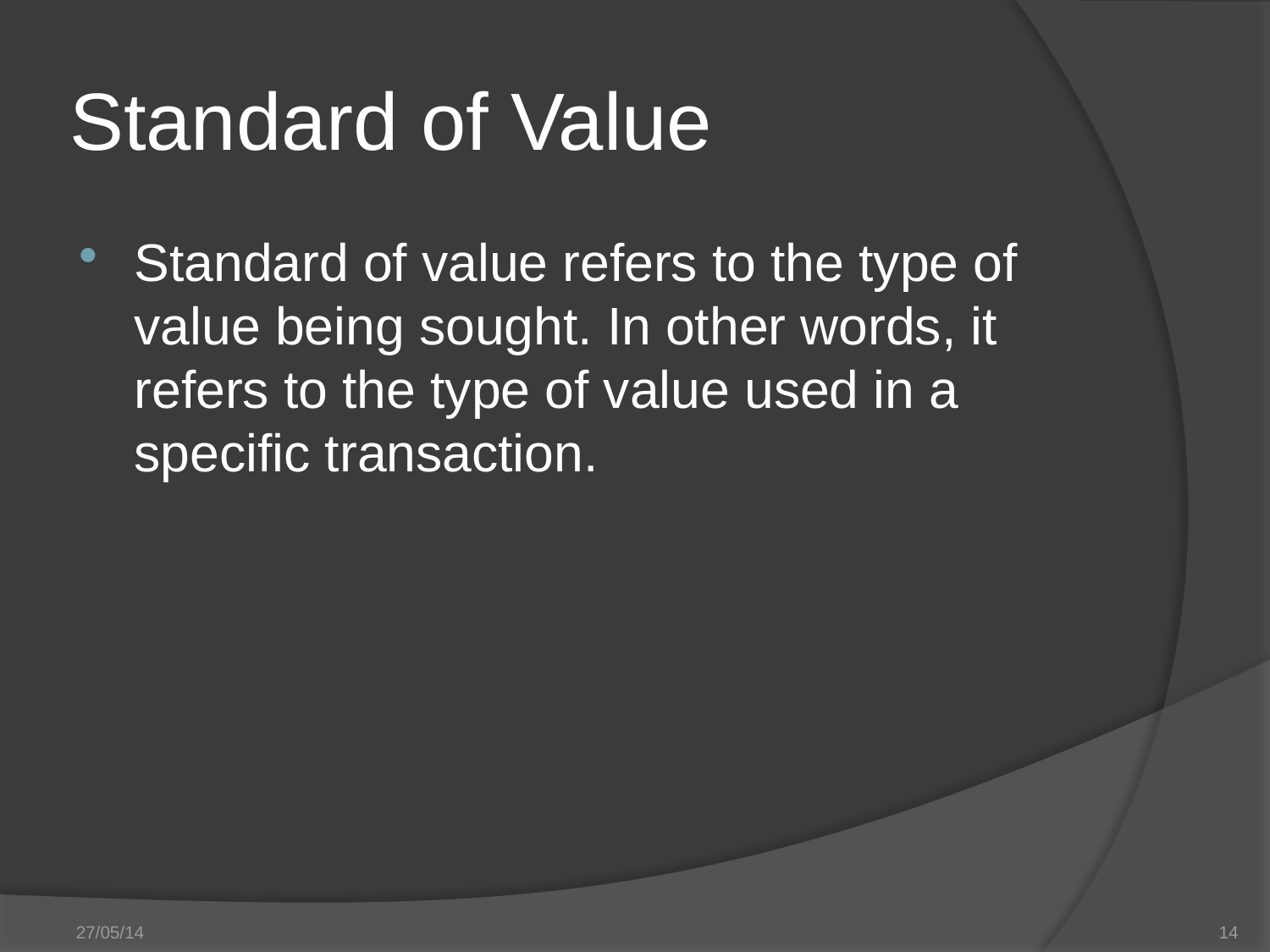

# Standard of Value
Standard of value refers to the type of value being sought. In other words, it refers to the type of value used in a specific transaction.

27/05/14
14